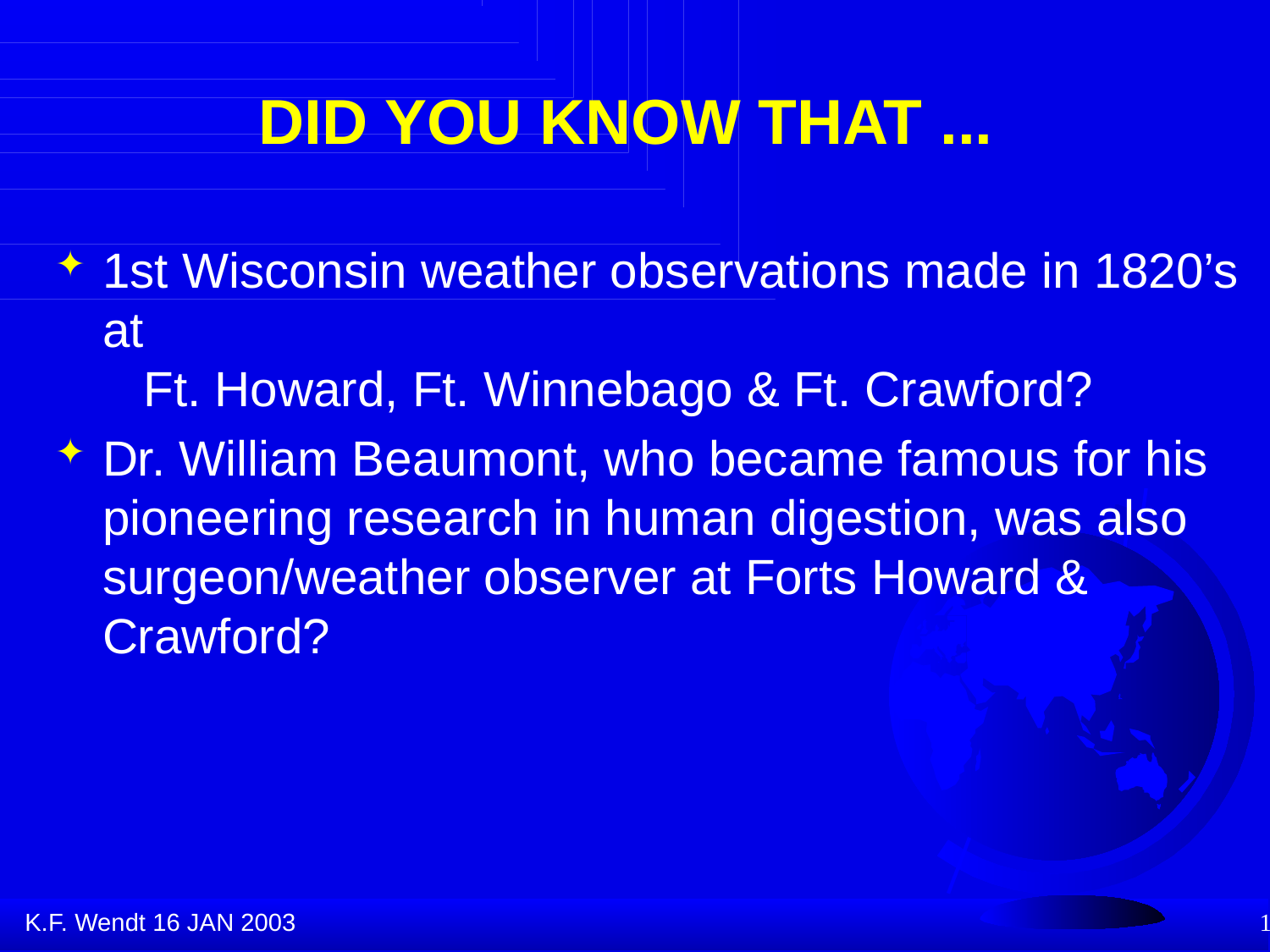

# DID YOU KNOW THAT ...
1st Wisconsin weather observations made in 1820’s at
   Ft. Howard, Ft. Winnebago & Ft. Crawford?
Dr. William Beaumont, who became famous for his pioneering research in human digestion, was also surgeon/weather observer at Forts Howard & Crawford?